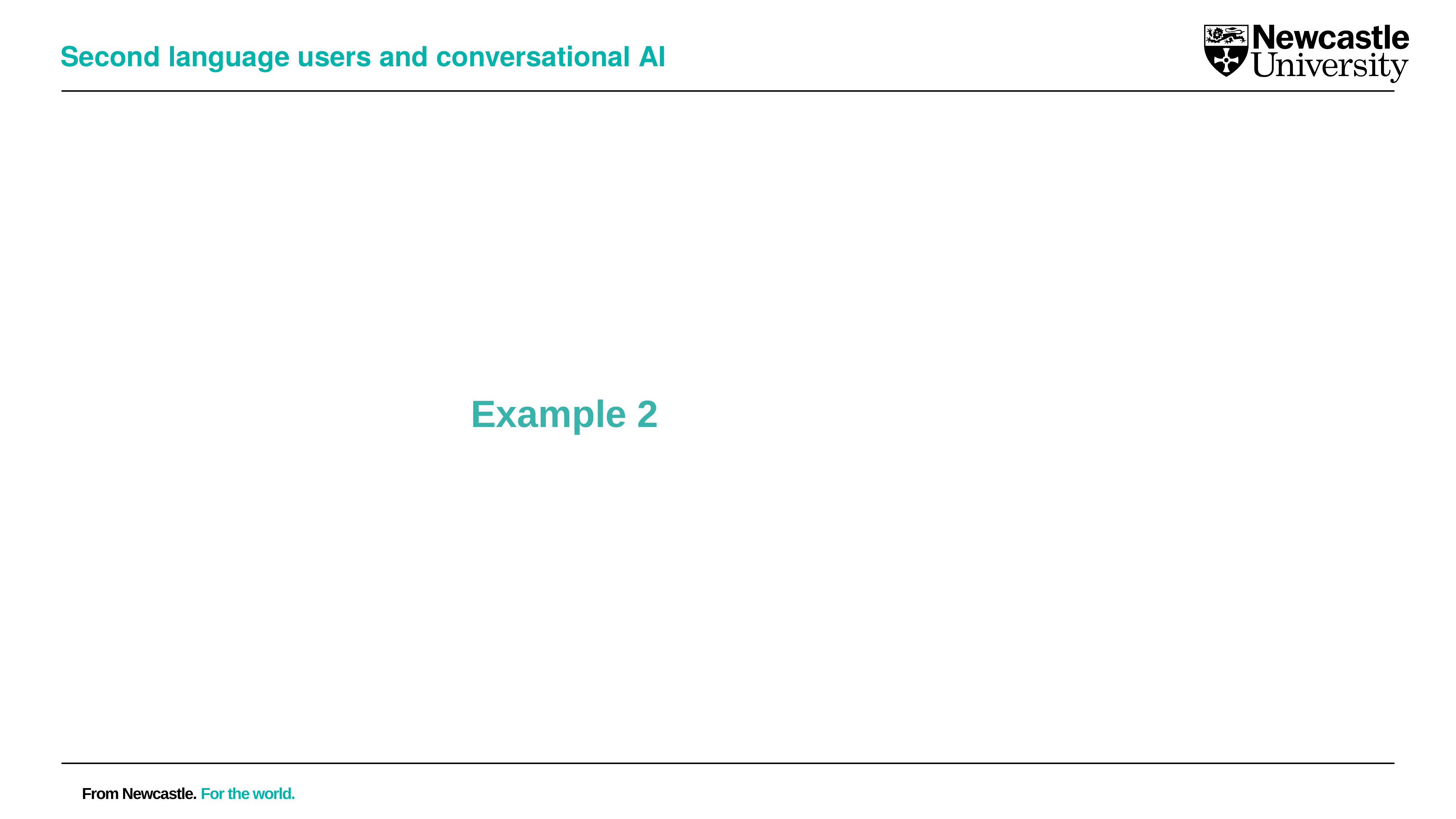

Second language users and conversational AI
Example 2
87